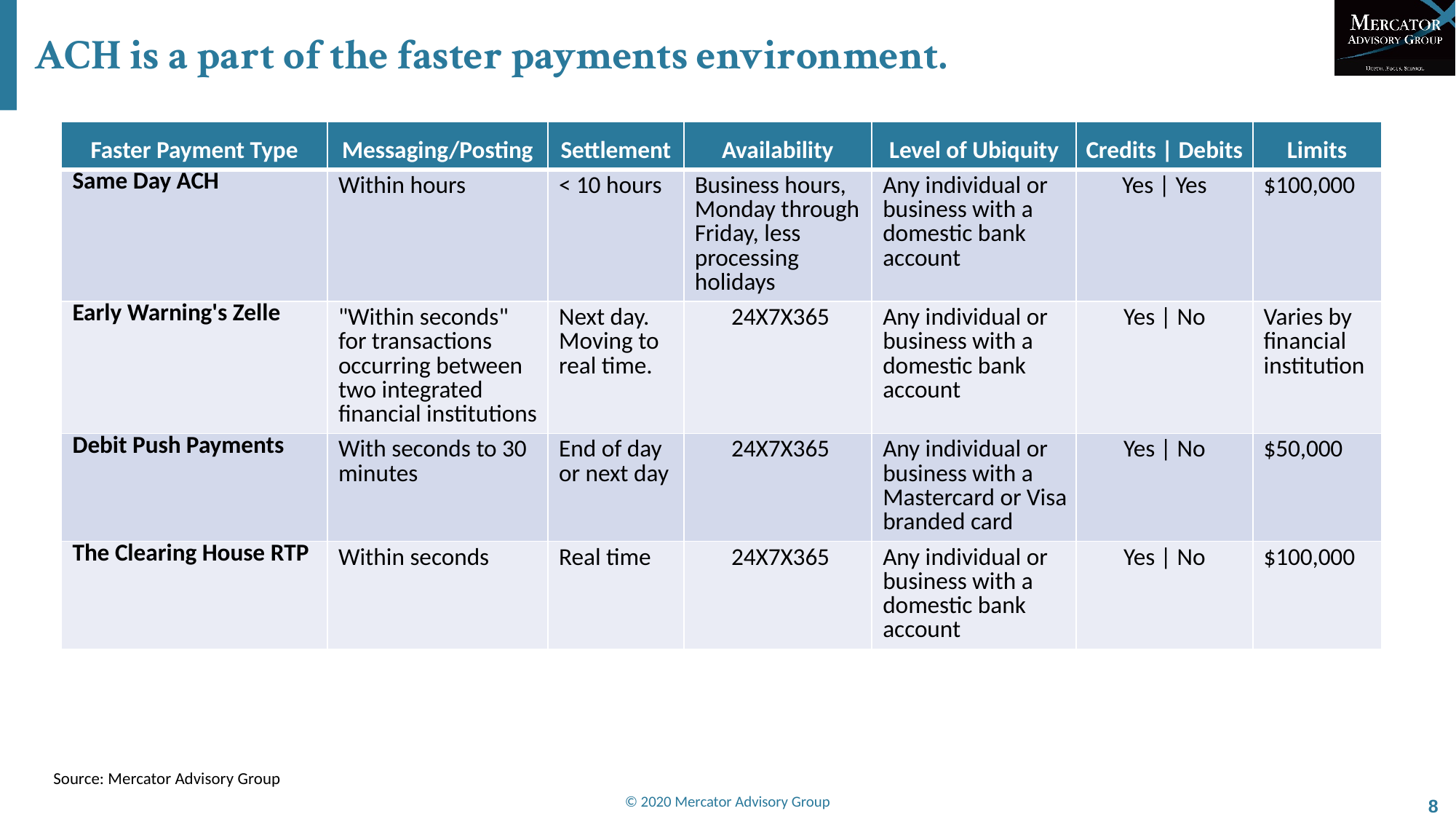

# ACH is a part of the faster payments environment.
| Faster Payment Type | Messaging/Posting | Settlement | Availability | Level of Ubiquity | Credits | Debits | Limits |
| --- | --- | --- | --- | --- | --- | --- |
| Same Day ACH | Within hours | < 10 hours | Business hours, Monday through Friday, less processing holidays | Any individual or business with a domestic bank account | Yes | Yes | $100,000 |
| Early Warning's Zelle | "Within seconds" for transactions occurring between two integrated financial institutions | Next day. Moving to real time. | 24X7X365 | Any individual or business with a domestic bank account | Yes | No | Varies by financial institution |
| Debit Push Payments | With seconds to 30 minutes | End of day or next day | 24X7X365 | Any individual or business with a Mastercard or Visa branded card | Yes | No | $50,000 |
| The Clearing House RTP | Within seconds | Real time | 24X7X365 | Any individual or business with a domestic bank account | Yes | No | $100,000 |
Source: Mercator Advisory Group
© 2020 Mercator Advisory Group
8